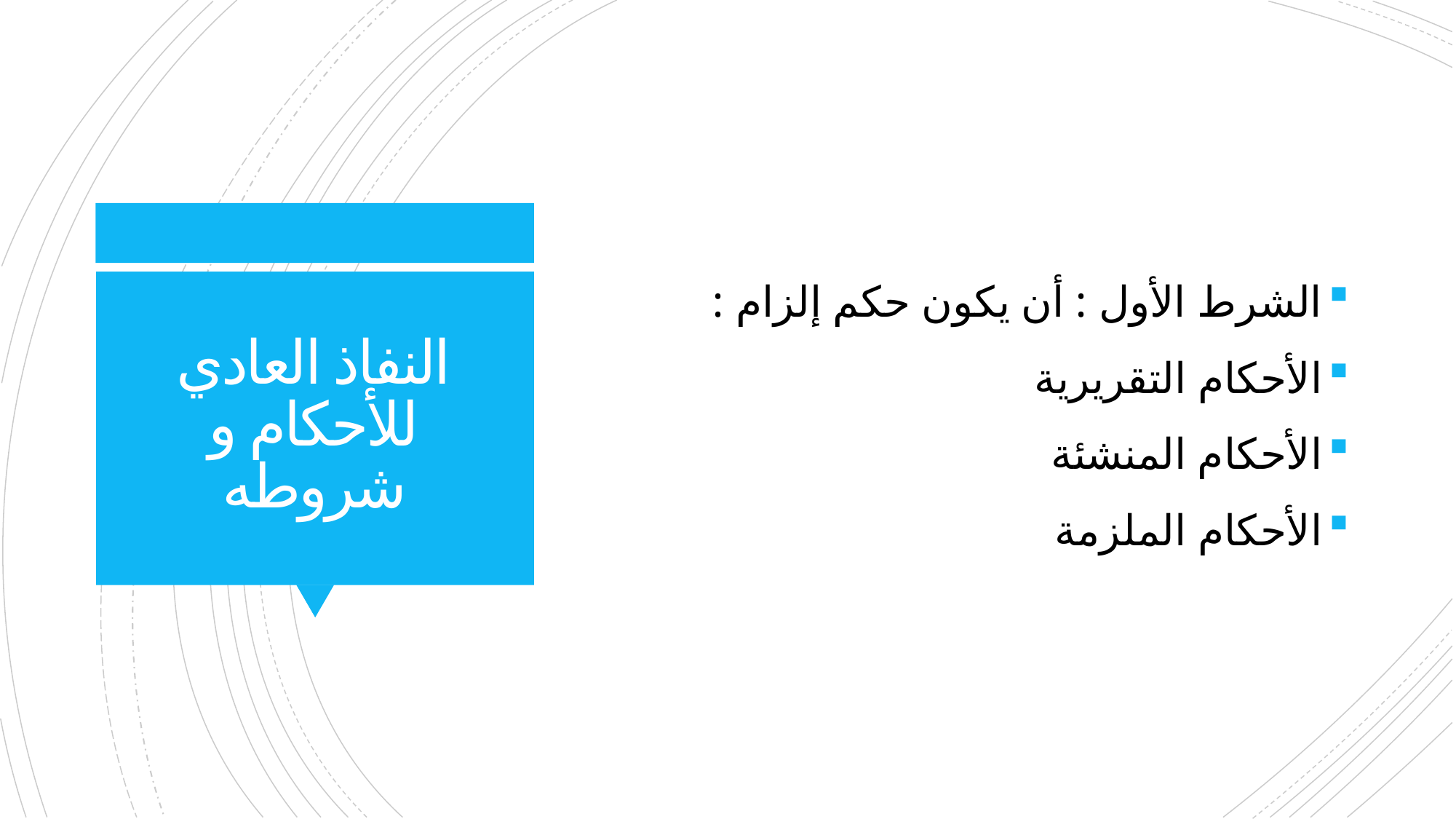

الشرط الأول : أن يكون حكم إلزام :
الأحكام التقريرية
الأحكام المنشئة
الأحكام الملزمة
# النفاذ العادي للأحكام و شروطه